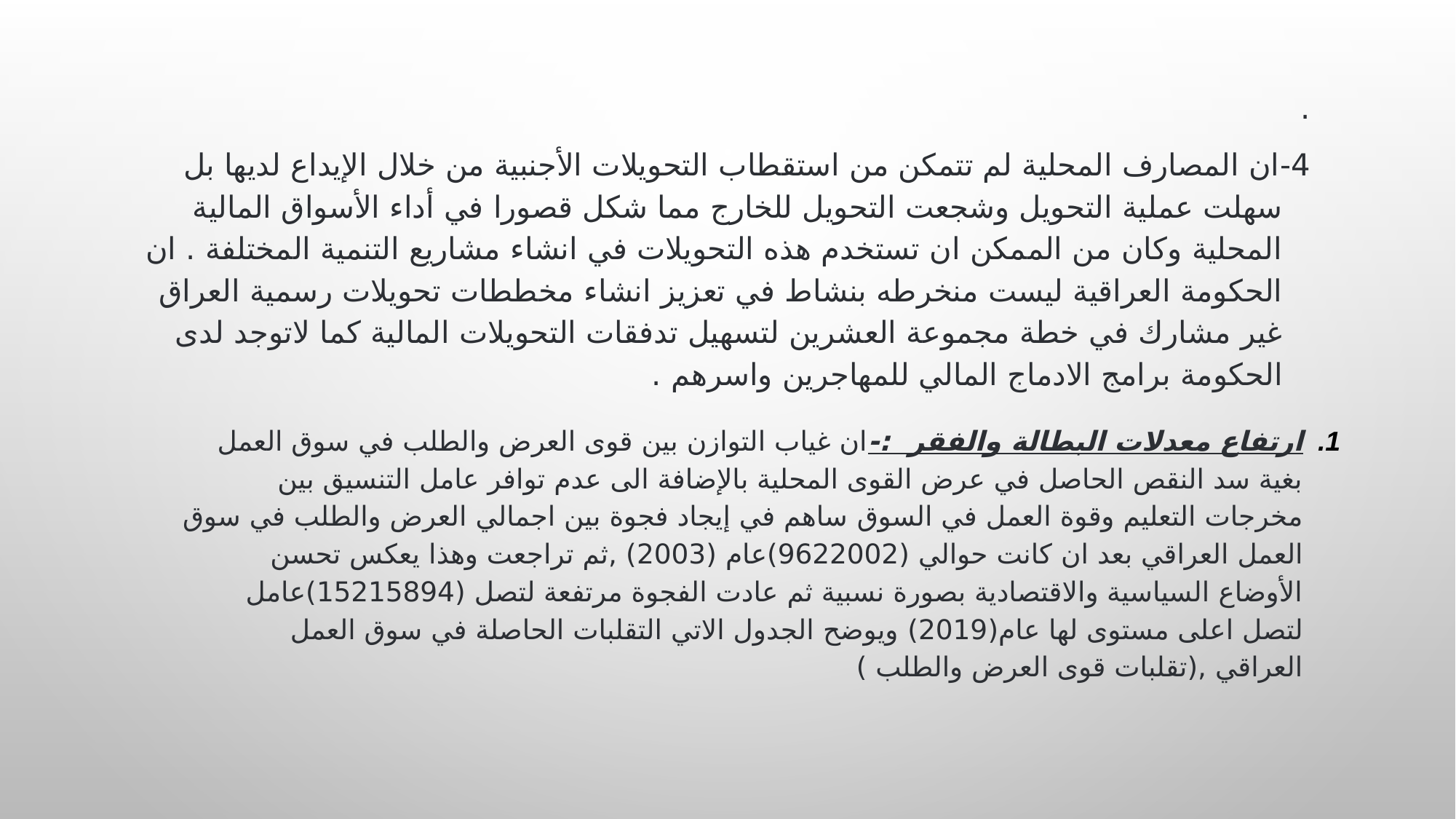

.
4-ان المصارف المحلية لم تتمكن من استقطاب التحويلات الأجنبية من خلال الإيداع لديها بل سهلت عملية التحويل وشجعت التحويل للخارج مما شكل قصورا في أداء الأسواق المالية المحلية وكان من الممكن ان تستخدم هذه التحويلات في انشاء مشاريع التنمية المختلفة . ان الحكومة العراقية ليست منخرطه بنشاط في تعزيز انشاء مخططات تحويلات رسمية العراق غير مشارك في خطة مجموعة العشرين لتسهيل تدفقات التحويلات المالية كما لاتوجد لدى الحكومة برامج الادماج المالي للمهاجرين واسرهم .
ارتفاع معدلات البطالة والفقر  :-ان غياب التوازن بين قوى العرض والطلب في سوق العمل بغية سد النقص الحاصل في عرض القوى المحلية بالإضافة الى عدم توافر عامل التنسيق بين مخرجات التعليم وقوة العمل في السوق ساهم في إيجاد فجوة بين اجمالي العرض والطلب في سوق العمل العراقي بعد ان كانت حوالي (9622002)عام (2003) ,ثم تراجعت وهذا يعكس تحسن الأوضاع السياسية والاقتصادية بصورة نسبية ثم عادت الفجوة مرتفعة لتصل (15215894)عامل لتصل اعلى مستوى لها عام(2019) ويوضح الجدول الاتي التقلبات الحاصلة في سوق العمل العراقي ,(تقلبات قوى العرض والطلب )